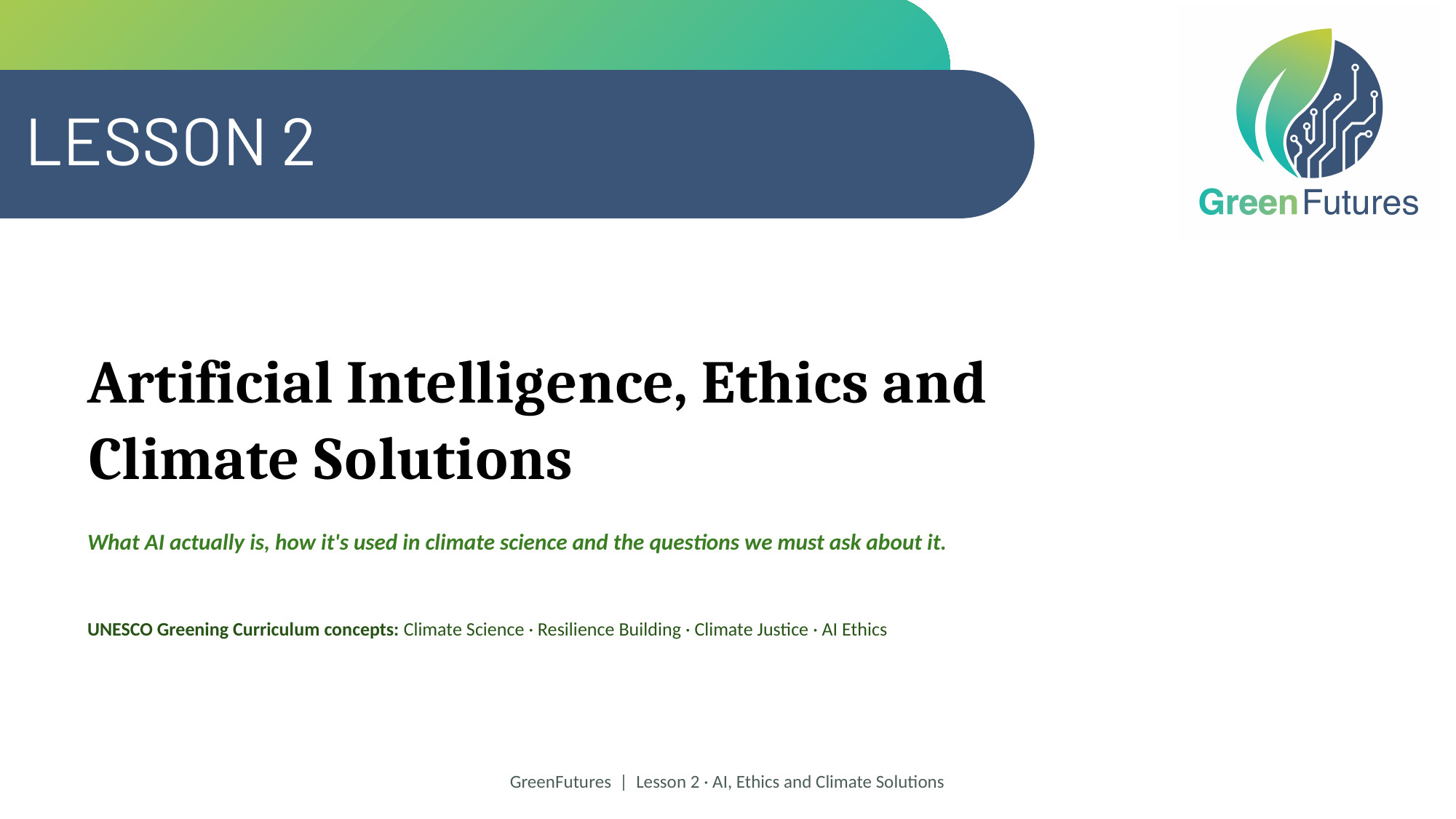

# LESSON 2
Artificial Intelligence, Ethics and Climate Solutions
What AI actually is, how it's used in climate science and the questions we must ask about it.
UNESCO Greening Curriculum concepts: Climate Science · Resilience Building · Climate Justice · AI Ethics
GreenFutures  |  Lesson 2 · AI, Ethics and Climate Solutions